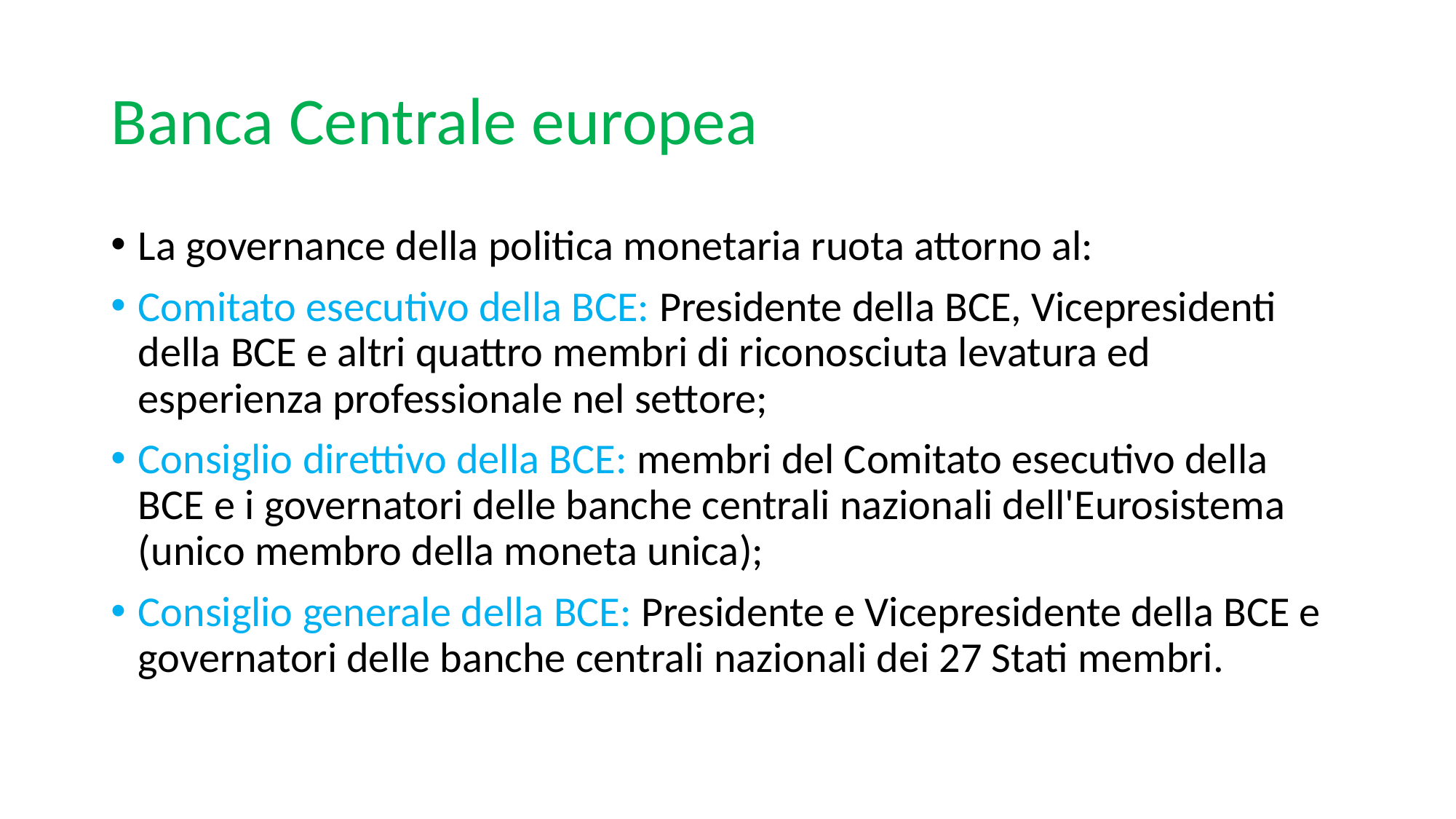

# Banca Centrale europea
La governance della politica monetaria ruota attorno al:
Comitato esecutivo della BCE: Presidente della BCE, Vicepresidenti della BCE e altri quattro membri di riconosciuta levatura ed esperienza professionale nel settore;
Consiglio direttivo della BCE: membri del Comitato esecutivo della BCE e i governatori delle banche centrali nazionali dell'Eurosistema (unico membro della moneta unica);
Consiglio generale della BCE: Presidente e Vicepresidente della BCE e governatori delle banche centrali nazionali dei 27 Stati membri.